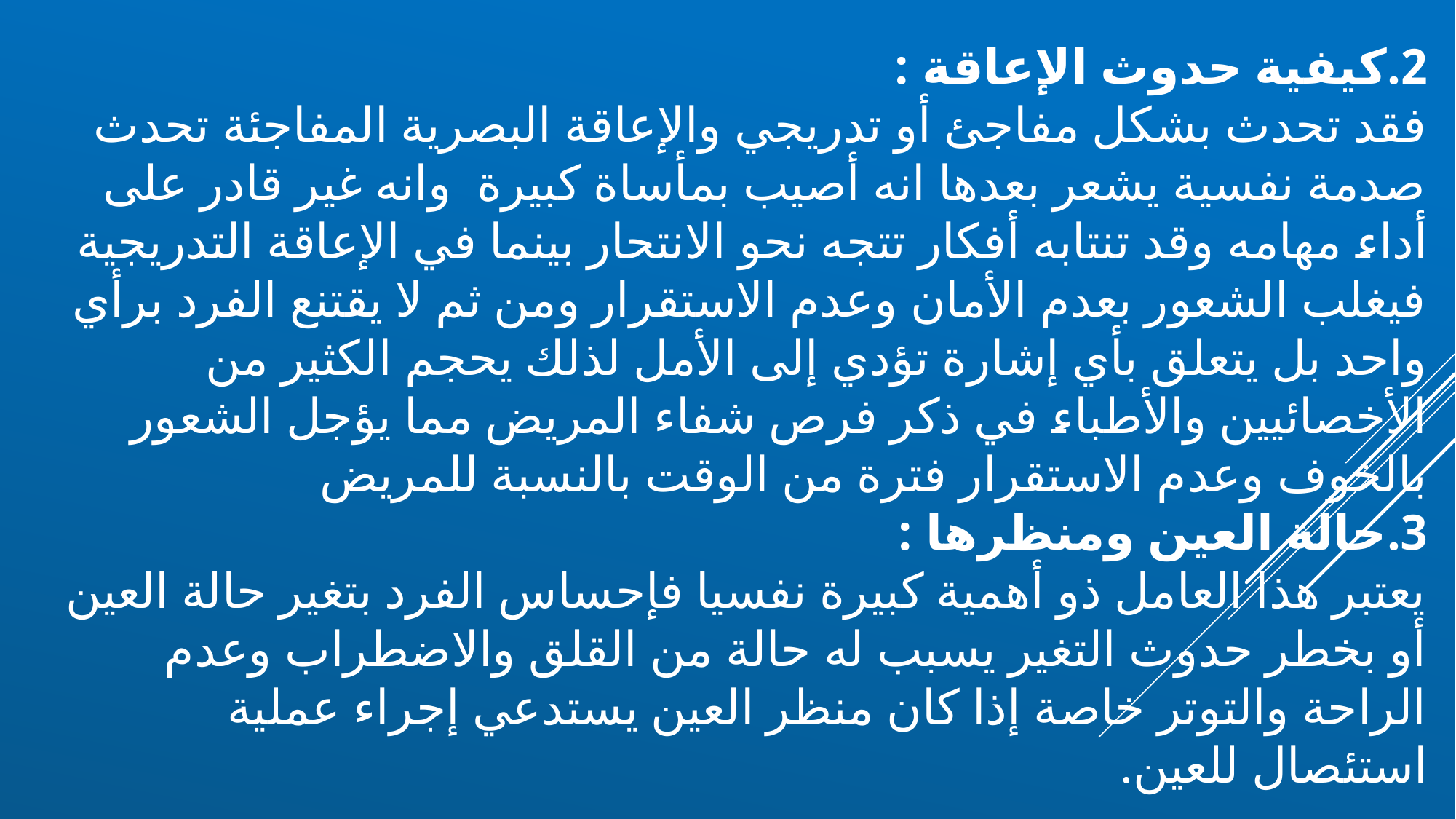

2.	كيفية حدوث الإعاقة :
فقد تحدث بشكل مفاجئ أو تدريجي والإعاقة البصرية المفاجئة تحدث صدمة نفسية يشعر بعدها انه أصيب بمأساة كبيرة  وانه غير قادر على أداء مهامه وقد تنتابه أفكار تتجه نحو الانتحار بينما في الإعاقة التدريجية فيغلب الشعور بعدم الأمان وعدم الاستقرار ومن ثم لا يقتنع الفرد برأي واحد بل يتعلق بأي إشارة تؤدي إلى الأمل لذلك يحجم الكثير من الأخصائيين والأطباء في ذكر فرص شفاء المريض مما يؤجل الشعور بالخوف وعدم الاستقرار فترة من الوقت بالنسبة للمريض
3.	حالة العين ومنظرها :
يعتبر هذا العامل ذو أهمية كبيرة نفسيا فإحساس الفرد بتغير حالة العين أو بخطر حدوث التغير يسبب له حالة من القلق والاضطراب وعدم الراحة والتوتر خاصة إذا كان منظر العين يستدعي إجراء عملية استئصال للعين.